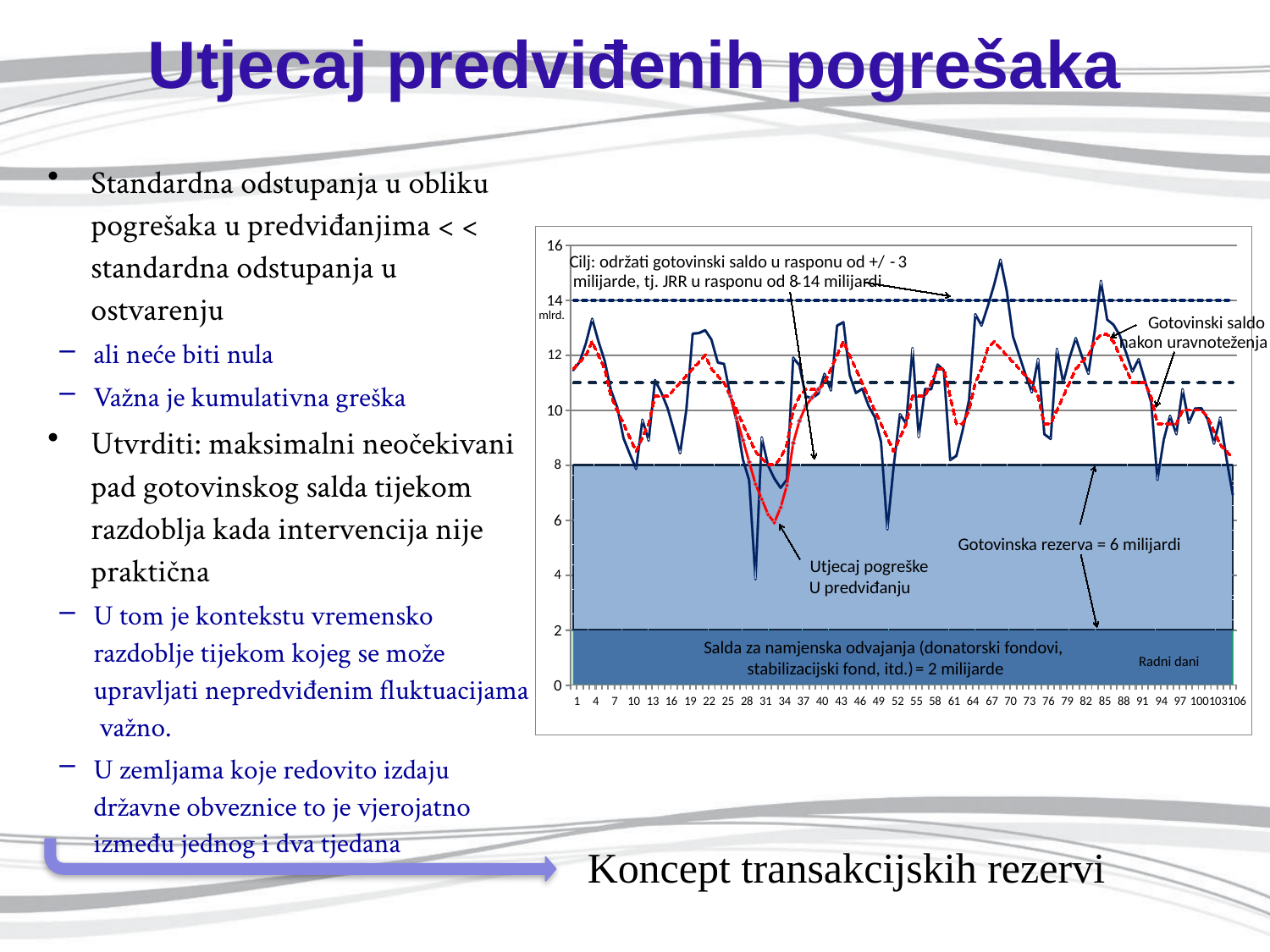

# Utjecaj predviđenih pogrešaka
Standardna odstupanja u obliku pogrešaka u predviđanjima < < standardna odstupanja u ostvarenju
ali neće biti nula
Važna je kumulativna greška
Utvrditi: maksimalni neočekivani pad gotovinskog salda tijekom razdoblja kada intervencija nije praktična
U tom je kontekstu vremensko razdoblje tijekom kojeg se može upravljati nepredviđenim fluktuacijama  važno.
U zemljama koje redovito izdaju državne obveznice to je vjerojatno između jednog i dva tjedana

16

Cilj: održati gotovinski saldo u rasponu od +/
-
3

14 milijardi
milijarde, tj. JRR u rasponu od 8
-

14

mlrd.
Gotovinski saldo

nakon uravnoteženja

12

10

8

6

Gotovinska rezerva = 6 milijardi
Utjecaj pogreške

4
U predviđanju
2

Salda za namjenska odvajanja (donatorski fondovi,
Radni dani
stabilizacijski fond, itd.)
= 2 milijarde
0

1
4
7
10
13
16
19
22
25
28
31
34
37
40
43
46
49
52
55
58
61
64
67
70
73
76
79
82
85
88
91
94
97
100
103
106
Koncept transakcijskih rezervi